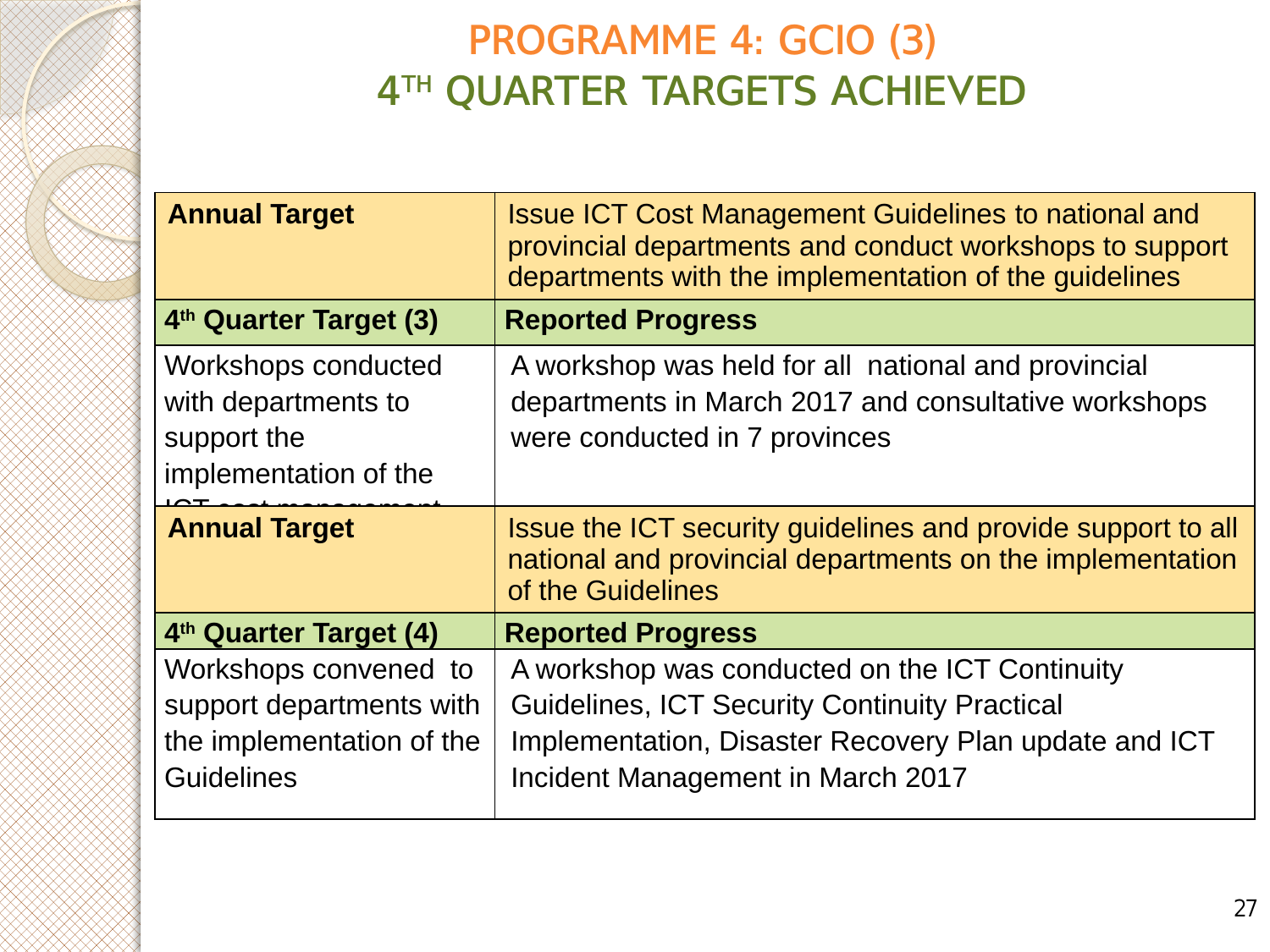

# PROGRAMME 4: GCIO (3) 4TH QUARTER TARGETS ACHIEVED
| Annual Target | Issue ICT Cost Management Guidelines to national and provincial departments and conduct workshops to support departments with the implementation of the guidelines |
| --- | --- |
| 4th Quarter Target (3) | Reported Progress |
| Workshops conducted with departments to support the implementation of the ICT cost management Guidelines | A workshop was held for all national and provincial departments in March 2017 and consultative workshops were conducted in 7 provinces |
| Annual Target | Issue the ICT security guidelines and provide support to all national and provincial departments on the implementation of the Guidelines |
| --- | --- |
| 4th Quarter Target (4) | Reported Progress |
| Workshops convened to support departments with the implementation of the Guidelines | A workshop was conducted on the ICT Continuity Guidelines, ICT Security Continuity Practical Implementation, Disaster Recovery Plan update and ICT Incident Management in March 2017 |
27